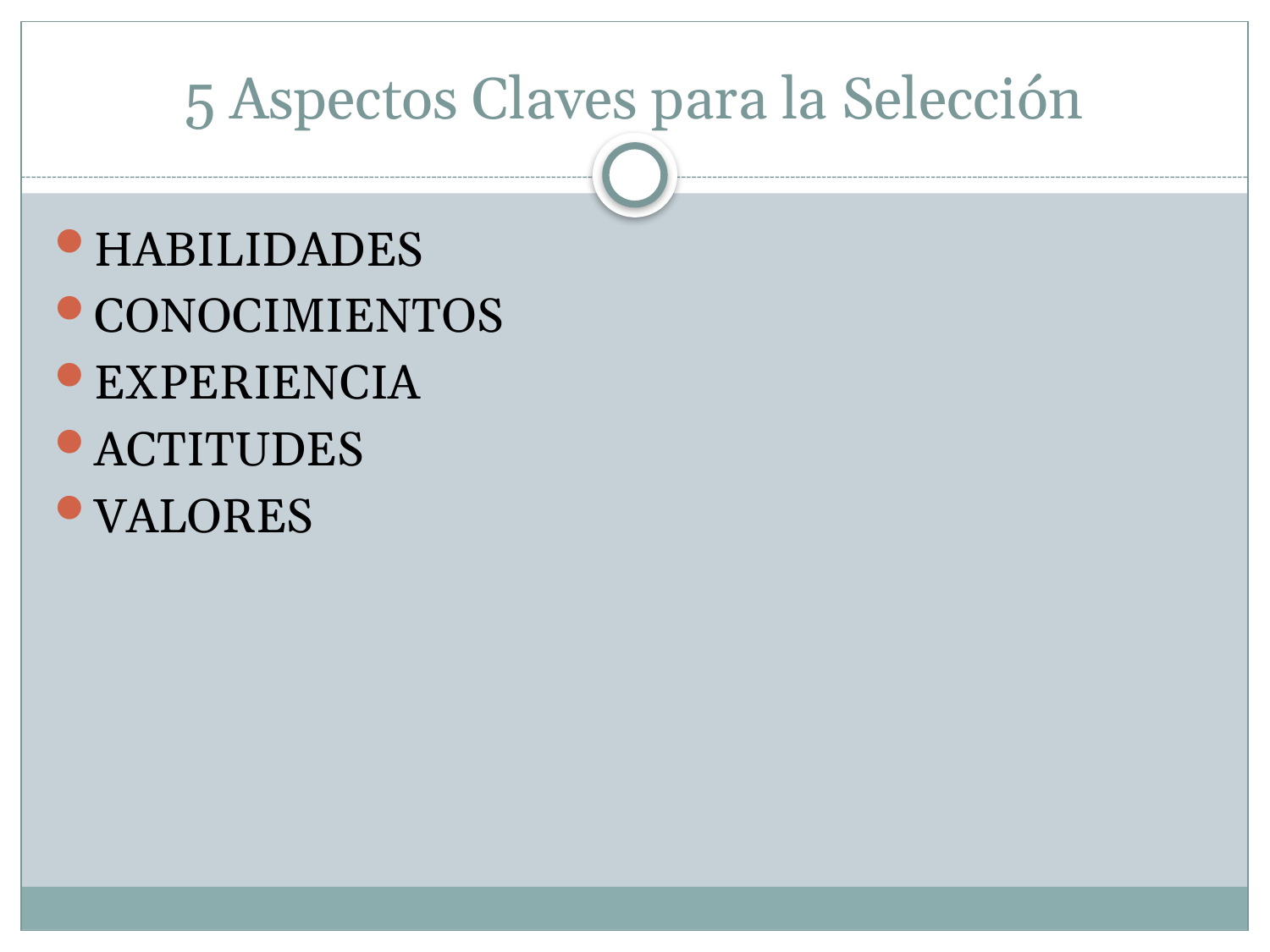

# 5 Aspectos Claves para la Selección
HABILIDADES
CONOCIMIENTOS
EXPERIENCIA
ACTITUDES
VALORES